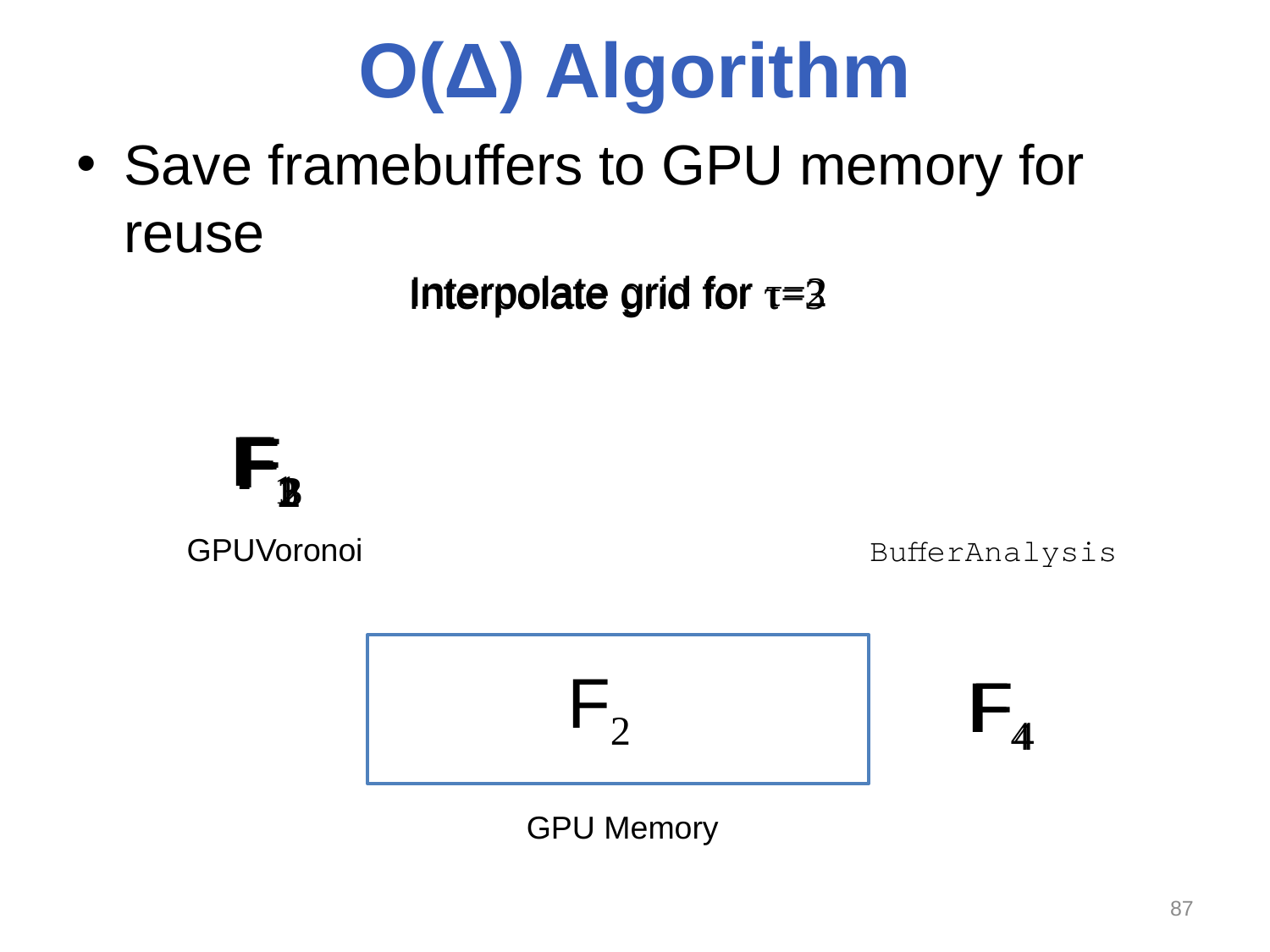

# O(Δ) Algorithm
Save framebuffers to GPU memory for reuse
Interpolate grid for τ=2
Interpolate grid for τ=3
F1
F1
F3
F3
F2
F2
GPUVoronoi
BufferAnalysis

F2
F4
F4
GPU Memory
87